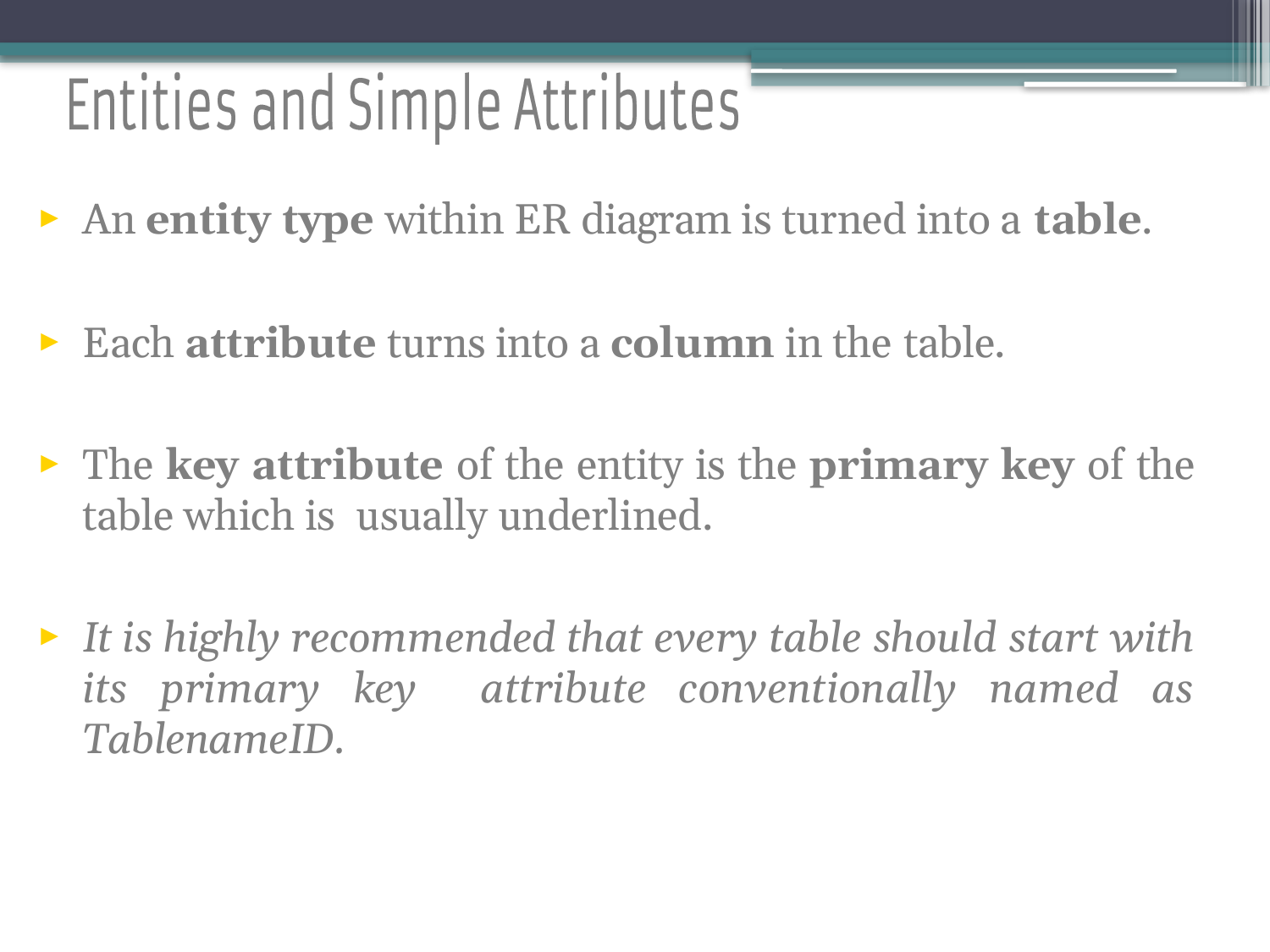

An entity type within ER diagram is turned into a table.

Each attribute turns into a column in the table.

The key attribute of the entity is the primary key of the table which is  usually underlined.

It is highly recommended that every table should start with its primary key  attribute conventionally named as TablenameID.